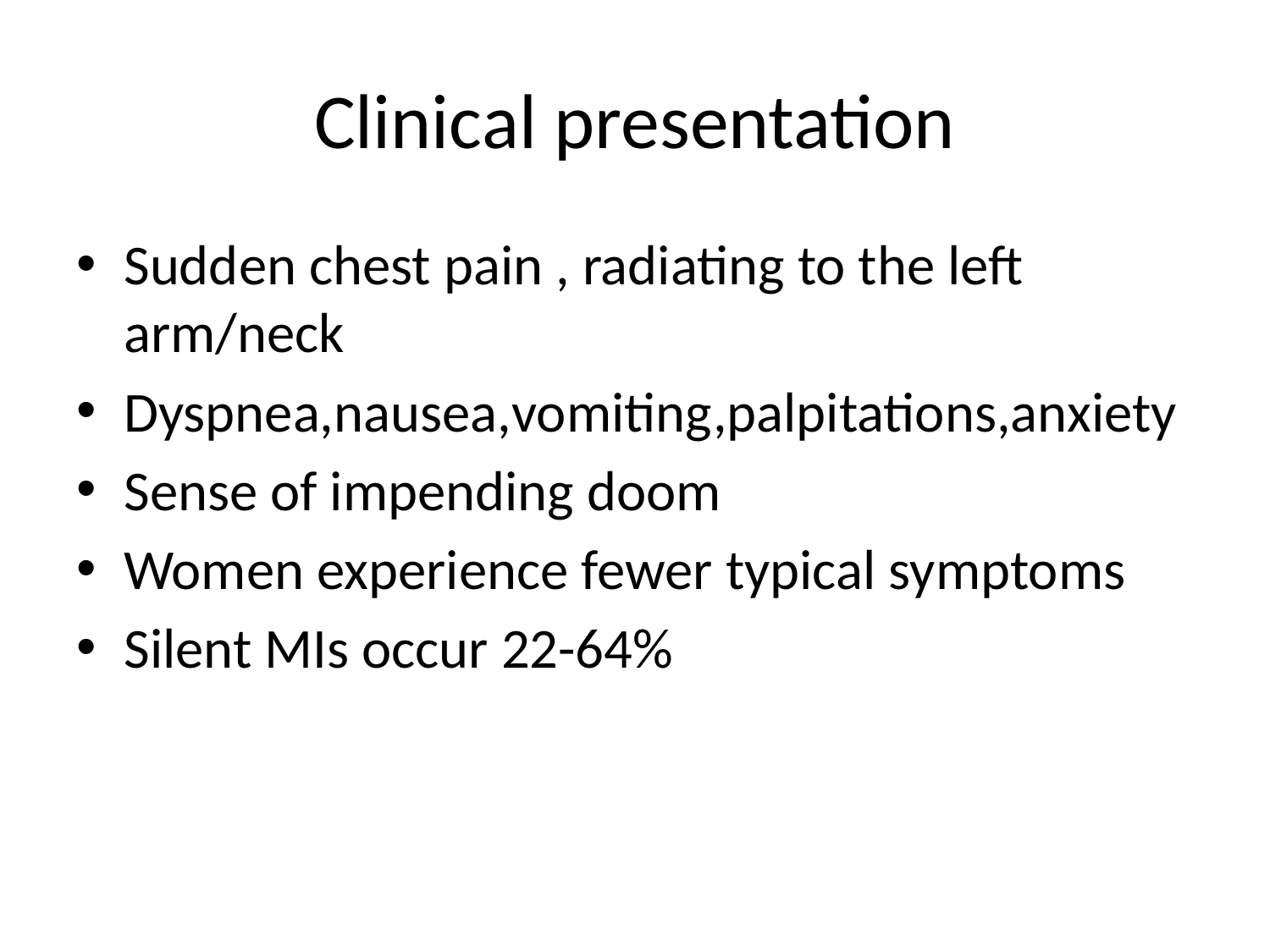

# Clinical presentation
Sudden chest pain , radiating to the left arm/neck
Dyspnea,nausea,vomiting,palpitations,anxiety
Sense of impending doom
Women experience fewer typical symptoms
Silent MIs occur 22-64%